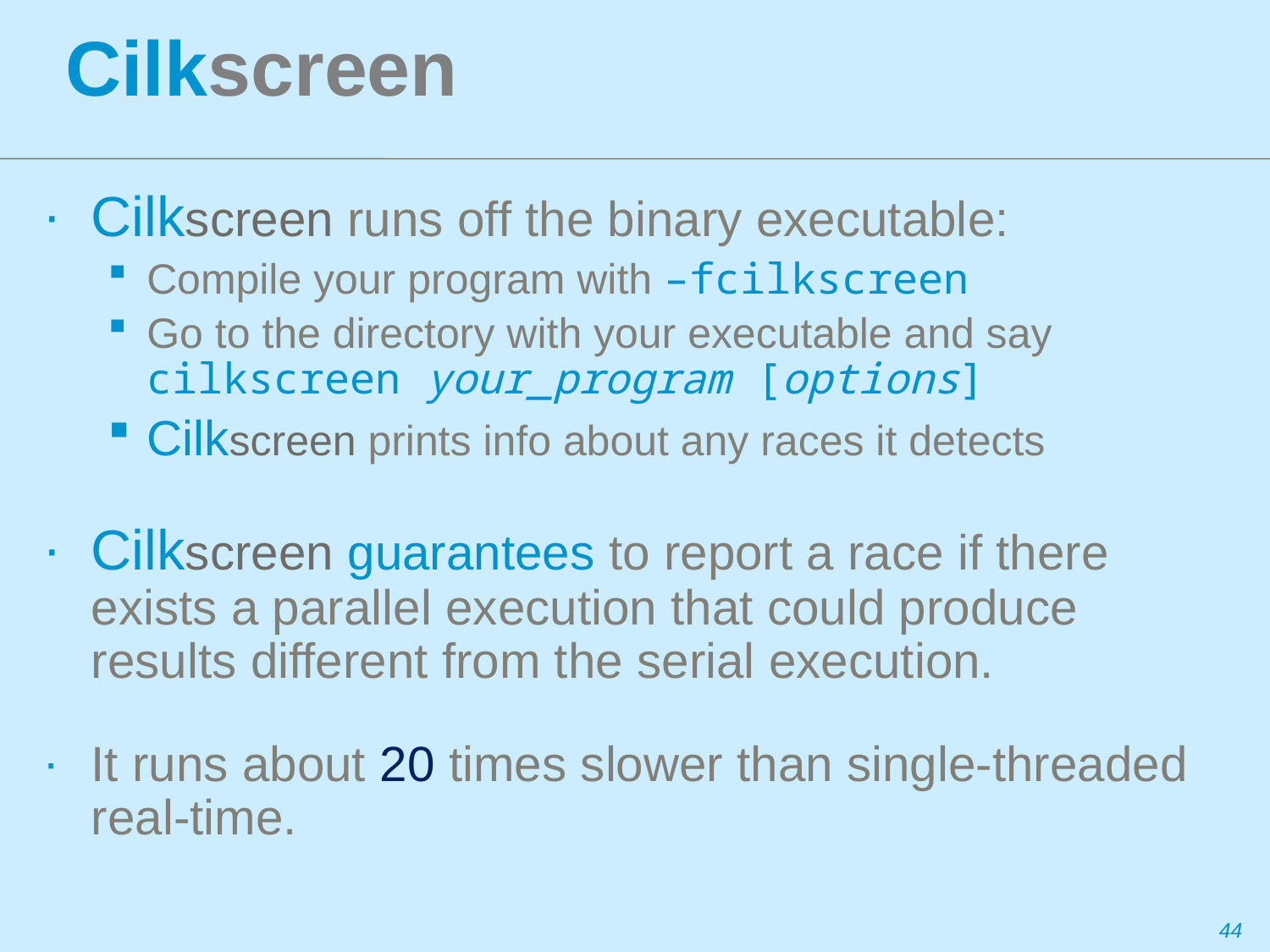

Cilkscreen
Cilkscreen runs off the binary executable:
Compile your program with –fcilkscreen
Go to the directory with your executable and say cilkscreen your_program [options]
Cilkscreen prints info about any races it detects

Cilkscreen guarantees to report a race if there exists a parallel execution that could produce results different from the serial execution.

It runs about 20 times slower than single-threaded real-time.